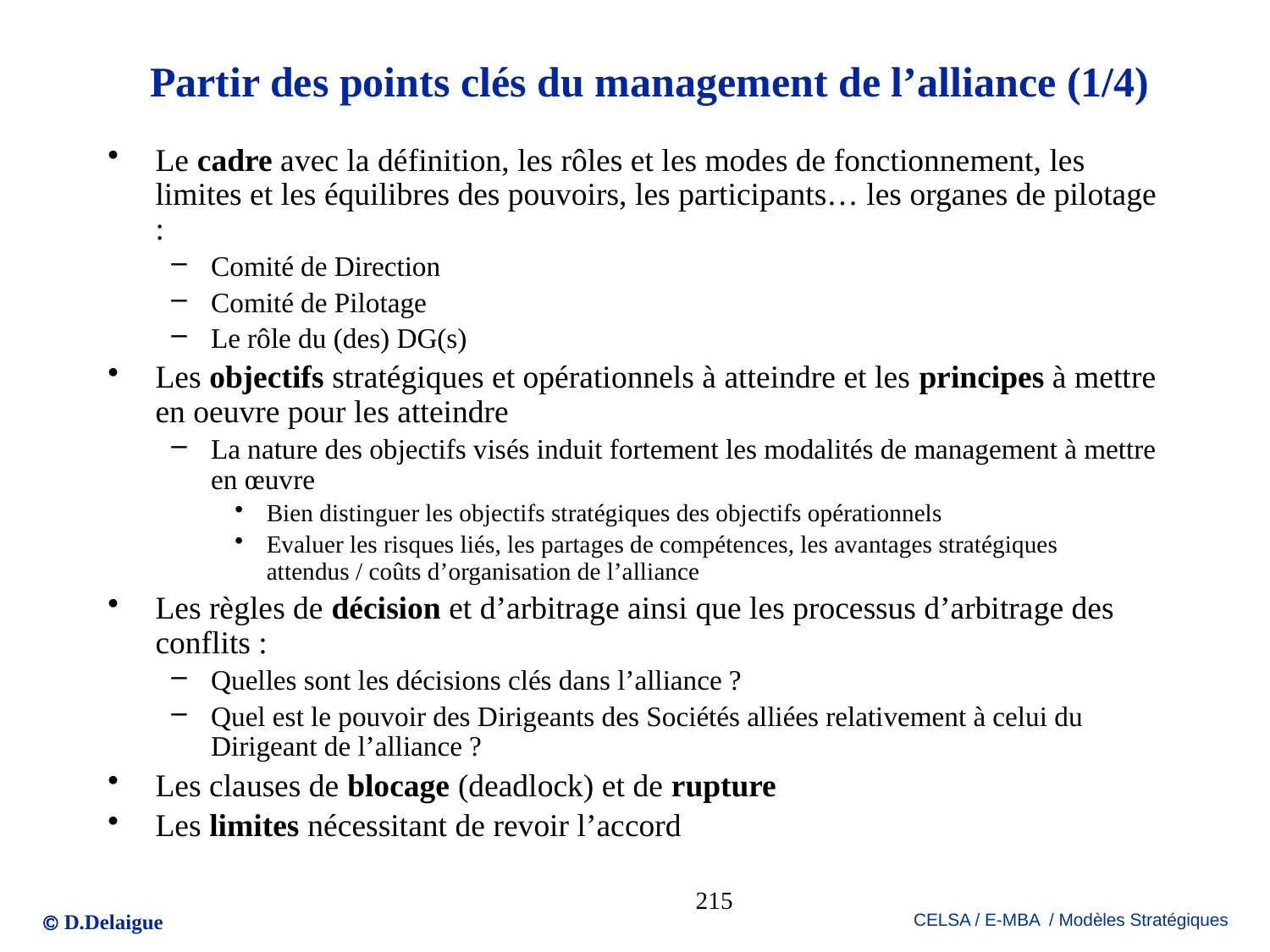

# Partir des points clés du management de l’alliance (1/4)
Le cadre avec la définition, les rôles et les modes de fonctionnement, les limites et les équilibres des pouvoirs, les participants… les organes de pilotage :
Comité de Direction
Comité de Pilotage
Le rôle du (des) DG(s)
Les objectifs stratégiques et opérationnels à atteindre et les principes à mettre en oeuvre pour les atteindre
La nature des objectifs visés induit fortement les modalités de management à mettre en œuvre
Bien distinguer les objectifs stratégiques des objectifs opérationnels
Evaluer les risques liés, les partages de compétences, les avantages stratégiques attendus / coûts d’organisation de l’alliance
Les règles de décision et d’arbitrage ainsi que les processus d’arbitrage des conflits :
Quelles sont les décisions clés dans l’alliance ?
Quel est le pouvoir des Dirigeants des Sociétés alliées relativement à celui du Dirigeant de l’alliance ?
Les clauses de blocage (deadlock) et de rupture
Les limites nécessitant de revoir l’accord

215